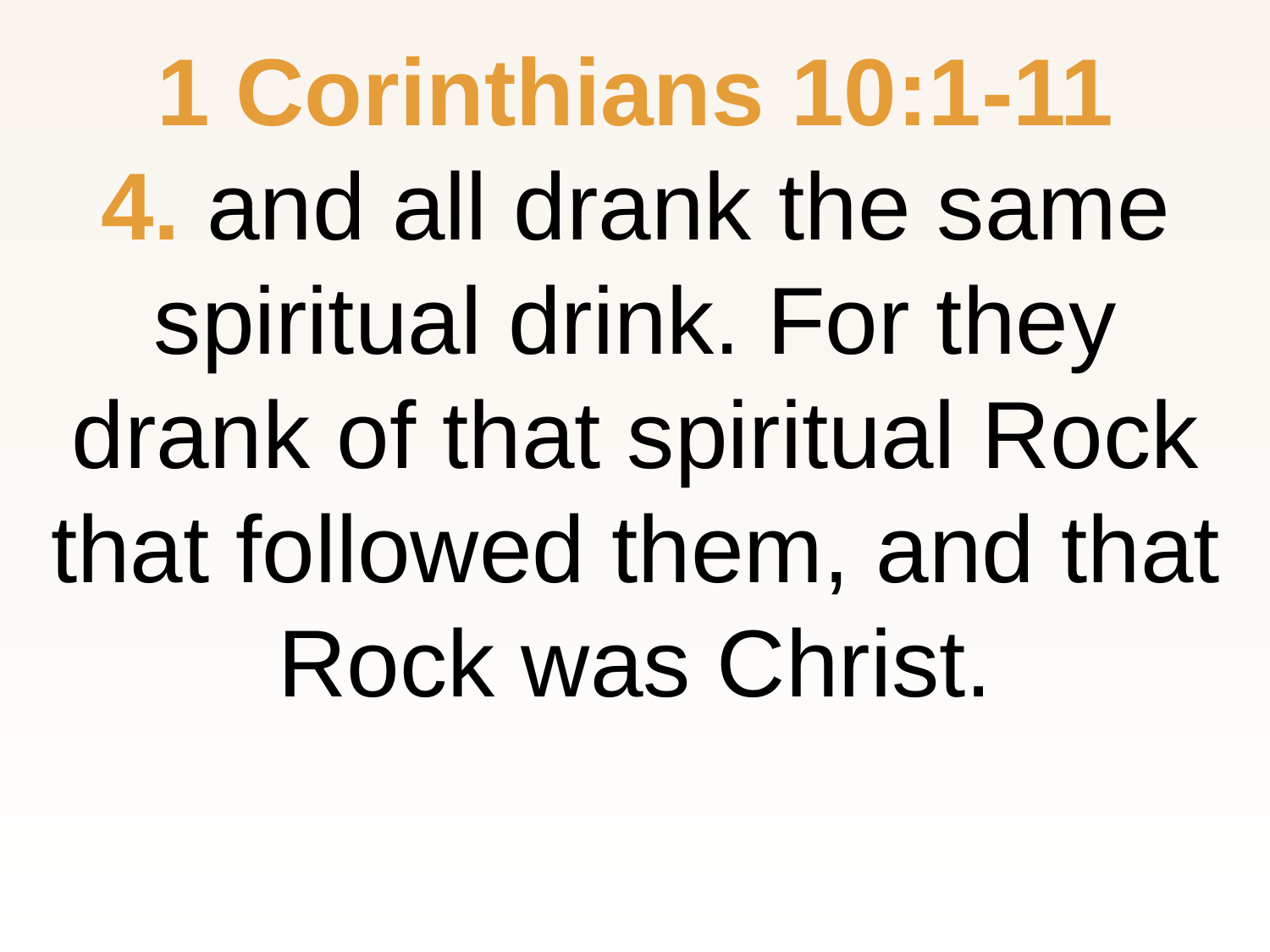

1 Corinthians 10:1-11
4. and all drank the same spiritual drink. For they drank of that spiritual Rock that followed them, and that Rock was Christ.